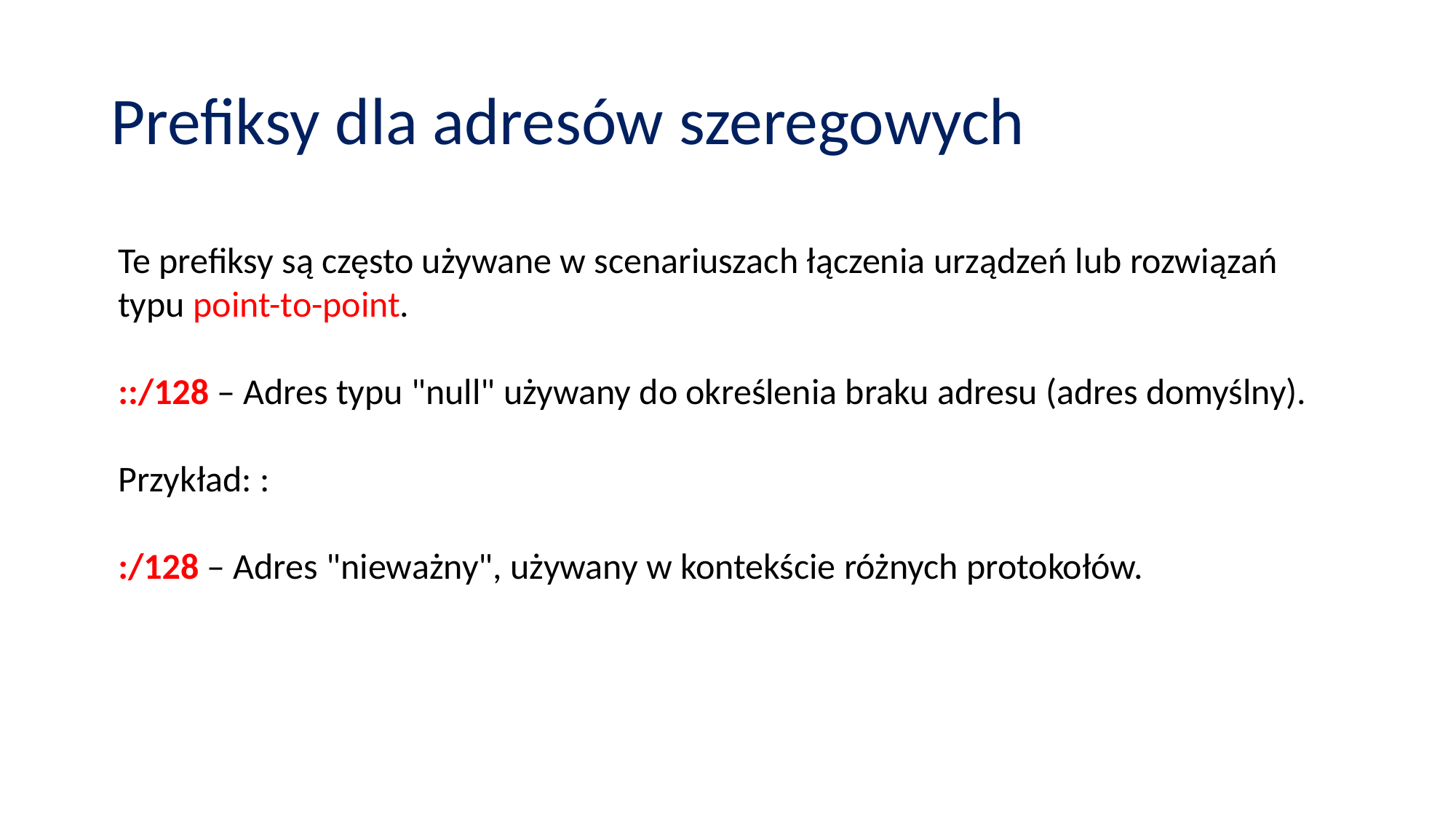

# Prefiksy dla adresów szeregowych
Te prefiksy są często używane w scenariuszach łączenia urządzeń lub rozwiązań typu point-to-point.

::/128 – Adres typu "null" używany do określenia braku adresu (adres domyślny).

Przykład: :

:/128 – Adres "nieważny", używany w kontekście różnych protokołów.